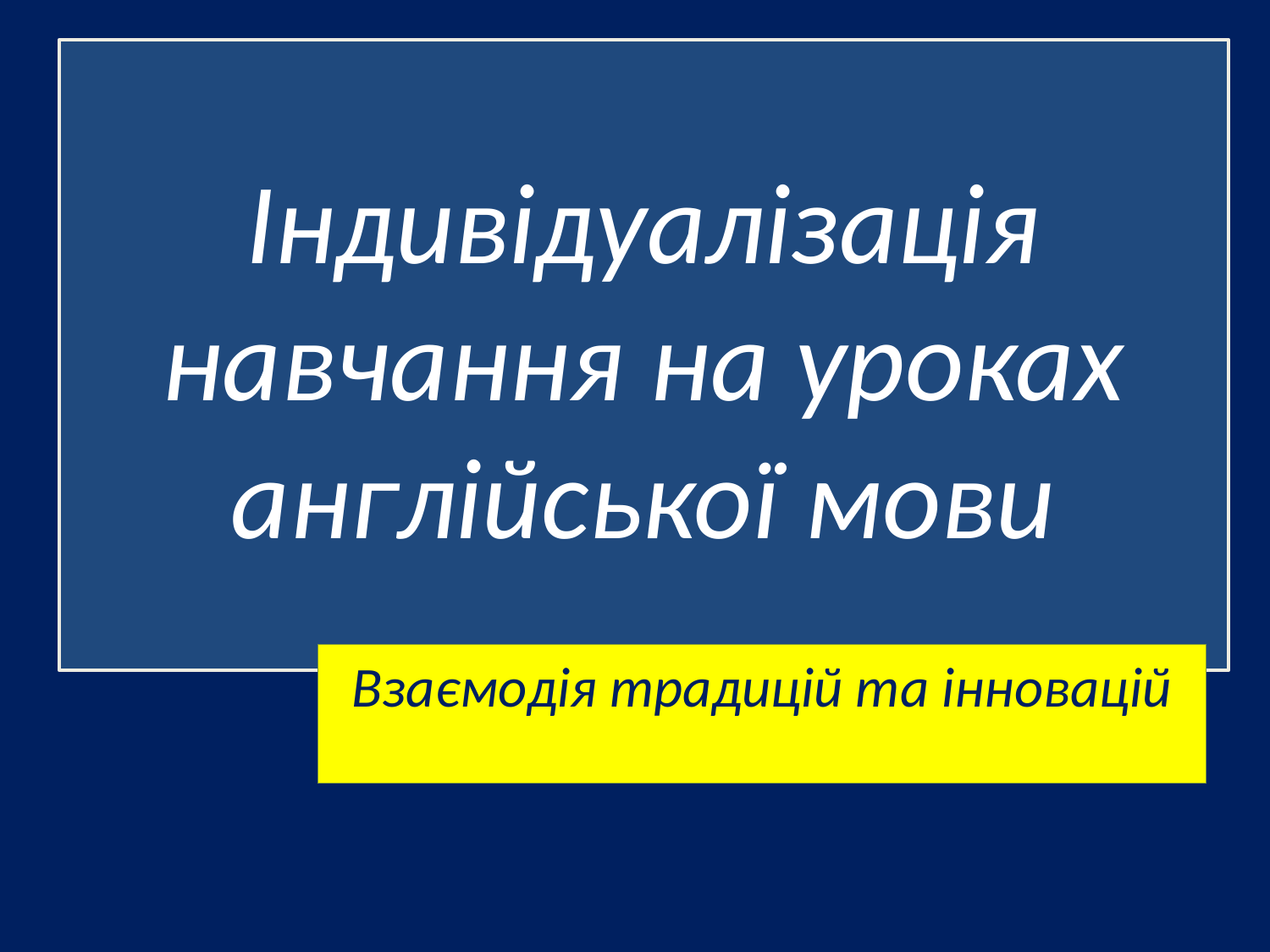

Індивідуалізація навчання на уроках англійської мови
Взаємодія традицій та інновацій